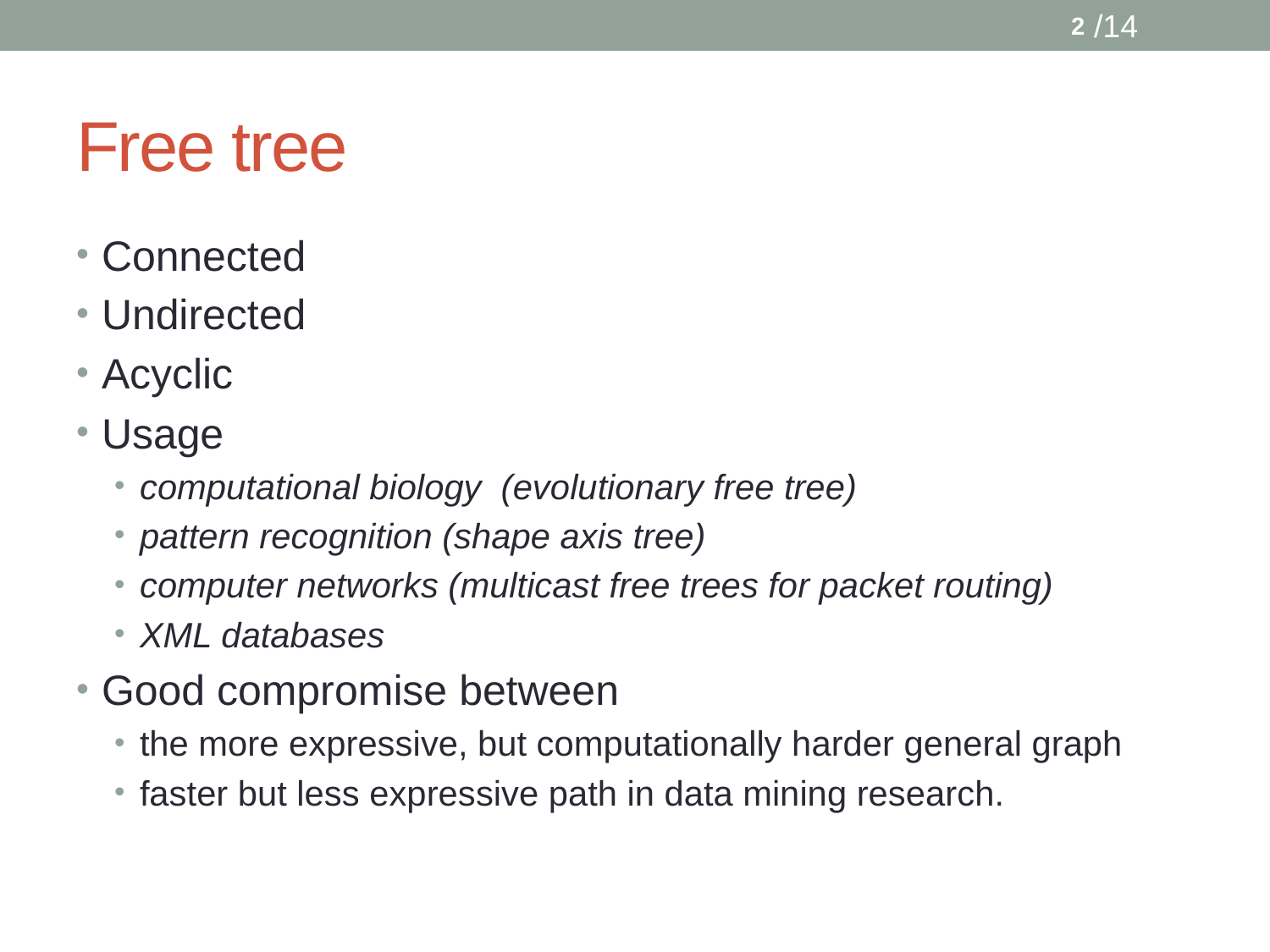

/14

2
# Free tree
Connected
Undirected
Acyclic
Usage
computational biology  (evolutionary free tree)
pattern recognition (shape axis tree)
computer networks (multicast free trees for packet routing)
XML databases
Good compromise between
the more expressive, but computationally harder general graph
faster but less expressive path in data mining research.